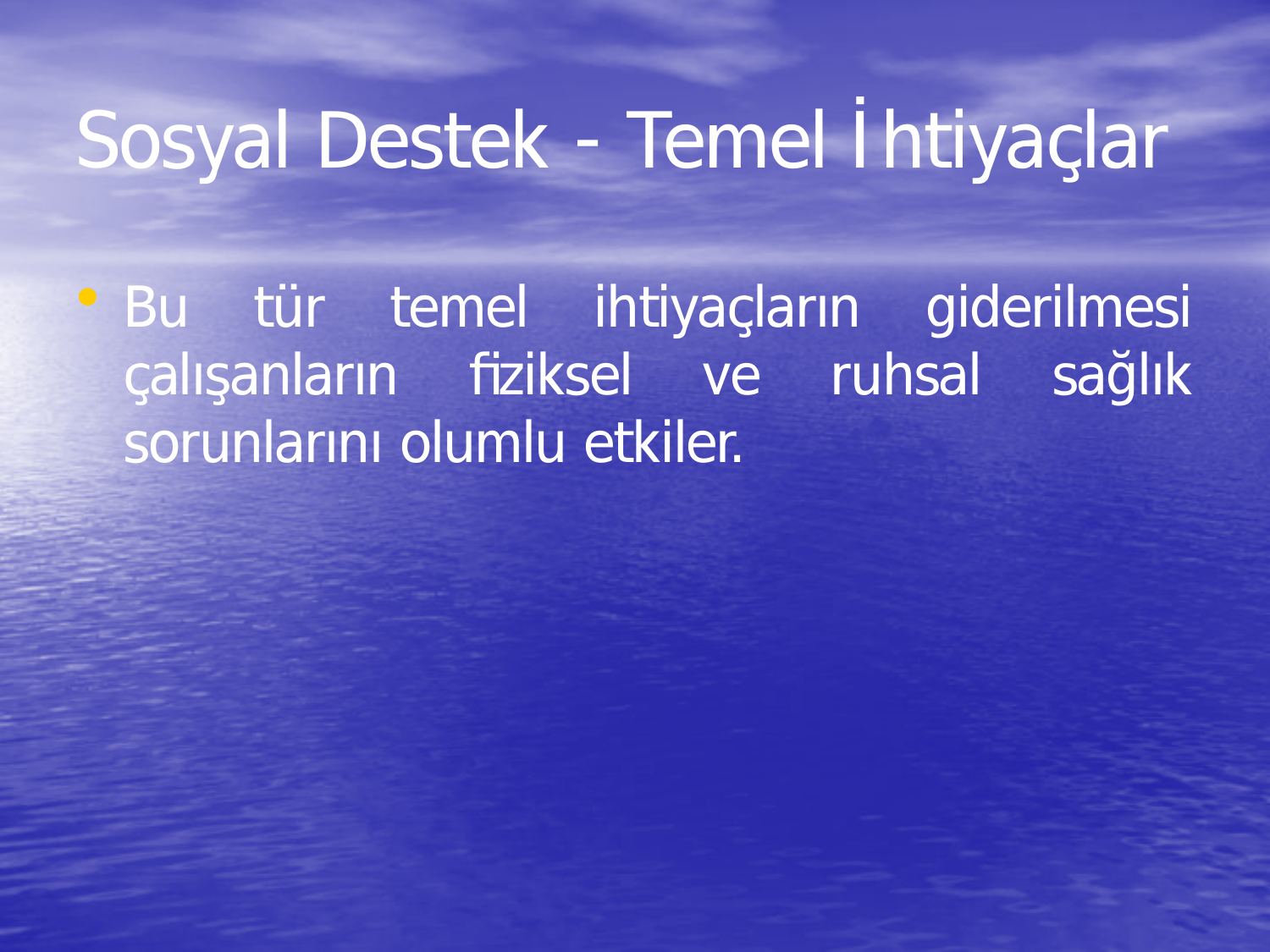

# Sosyal Destek - Temel İhtiyaçlar
Bu tür temel ihtiyaçların giderilmesi çalışanların fiziksel ve ruhsal sağlık sorunlarını olumlu etkiler.